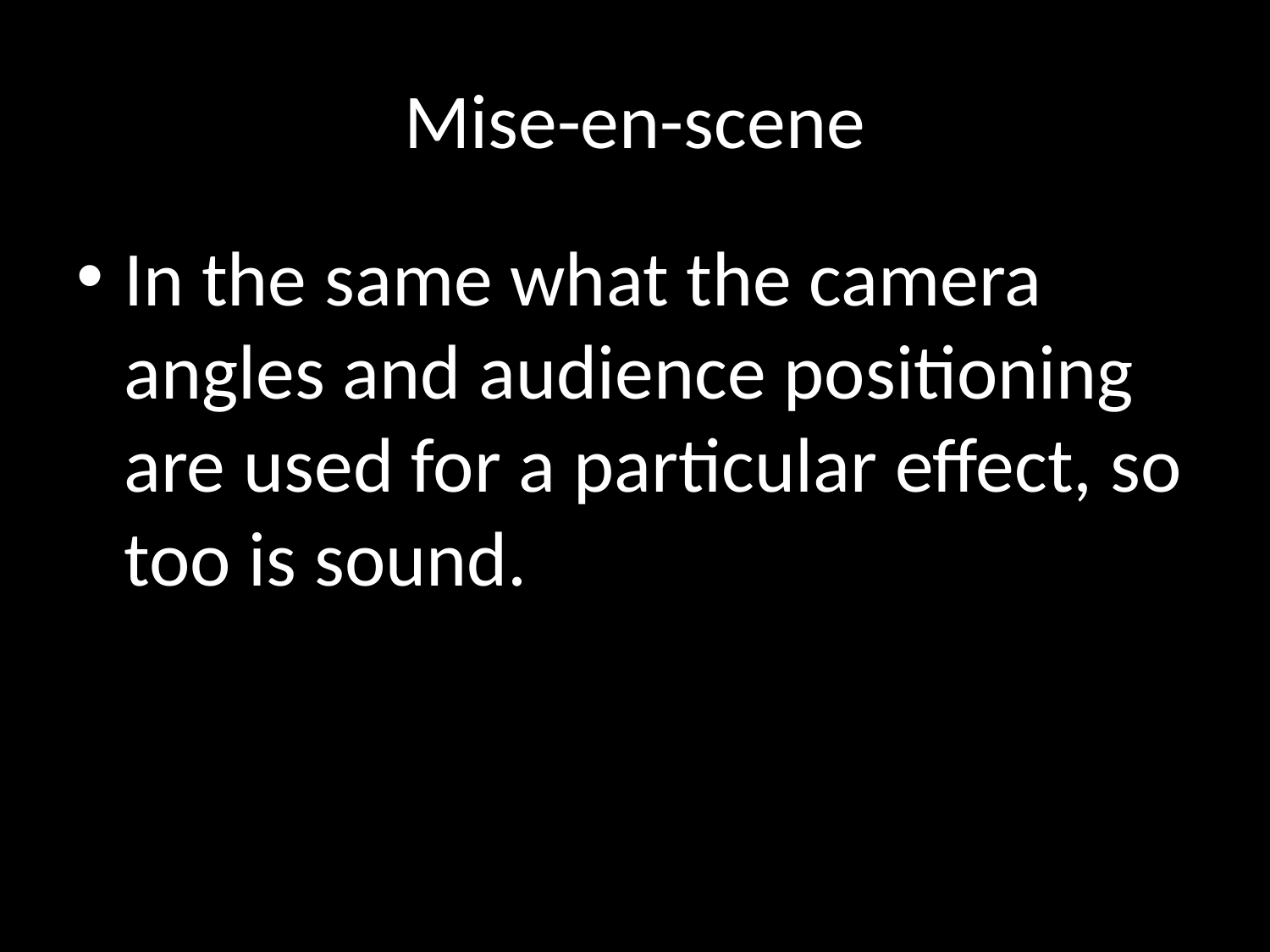

# Mise-en-scene
In the same what the camera angles and audience positioning are used for a particular effect, so too is sound.